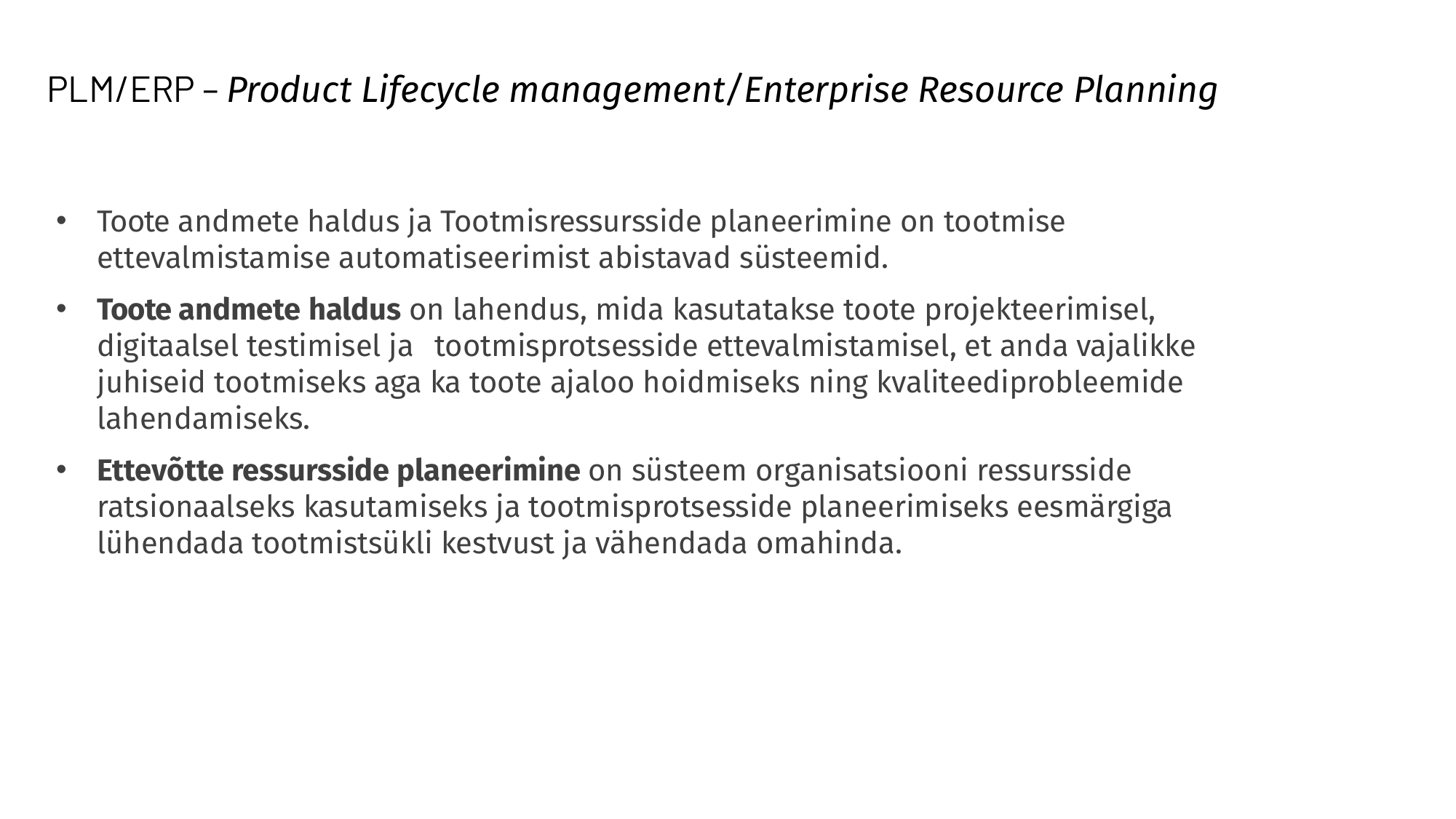

# PLM/ERP – Product Lifecycle management/Enterprise Resource Planning
Toote andmete haldus ja Tootmisressursside planeerimine on tootmise ettevalmistamise automatiseerimist abistavad süsteemid.
Toote andmete haldus on lahendus, mida kasutatakse toote projekteerimisel,  digitaalsel testimisel ja	tootmisprotsesside ettevalmistamisel, et anda vajalikke  juhiseid tootmiseks aga ka toote ajaloo hoidmiseks ning kvaliteediprobleemide  lahendamiseks.
Ettevõtte ressursside planeerimine on süsteem organisatsiooni ressursside ratsionaalseks kasutamiseks ja tootmisprotsesside planeerimiseks eesmärgiga  lühendada tootmistsükli kestvust ja vähendada omahinda.